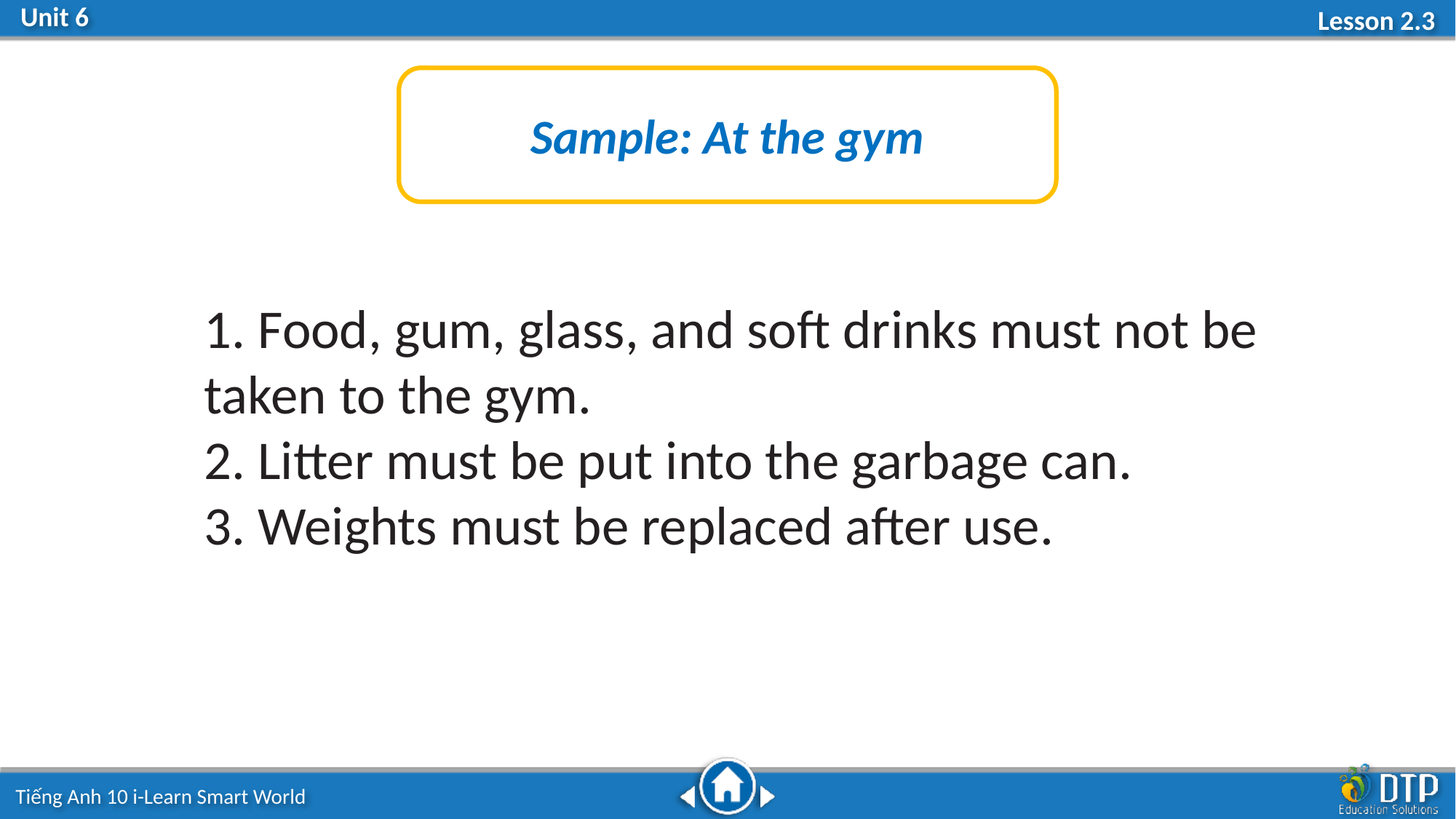

Sample: At the gym
1. Food, gum, glass, and soft drinks must not be taken to the gym.
2. Litter must be put into the garbage can.
3. Weights must be replaced after use.